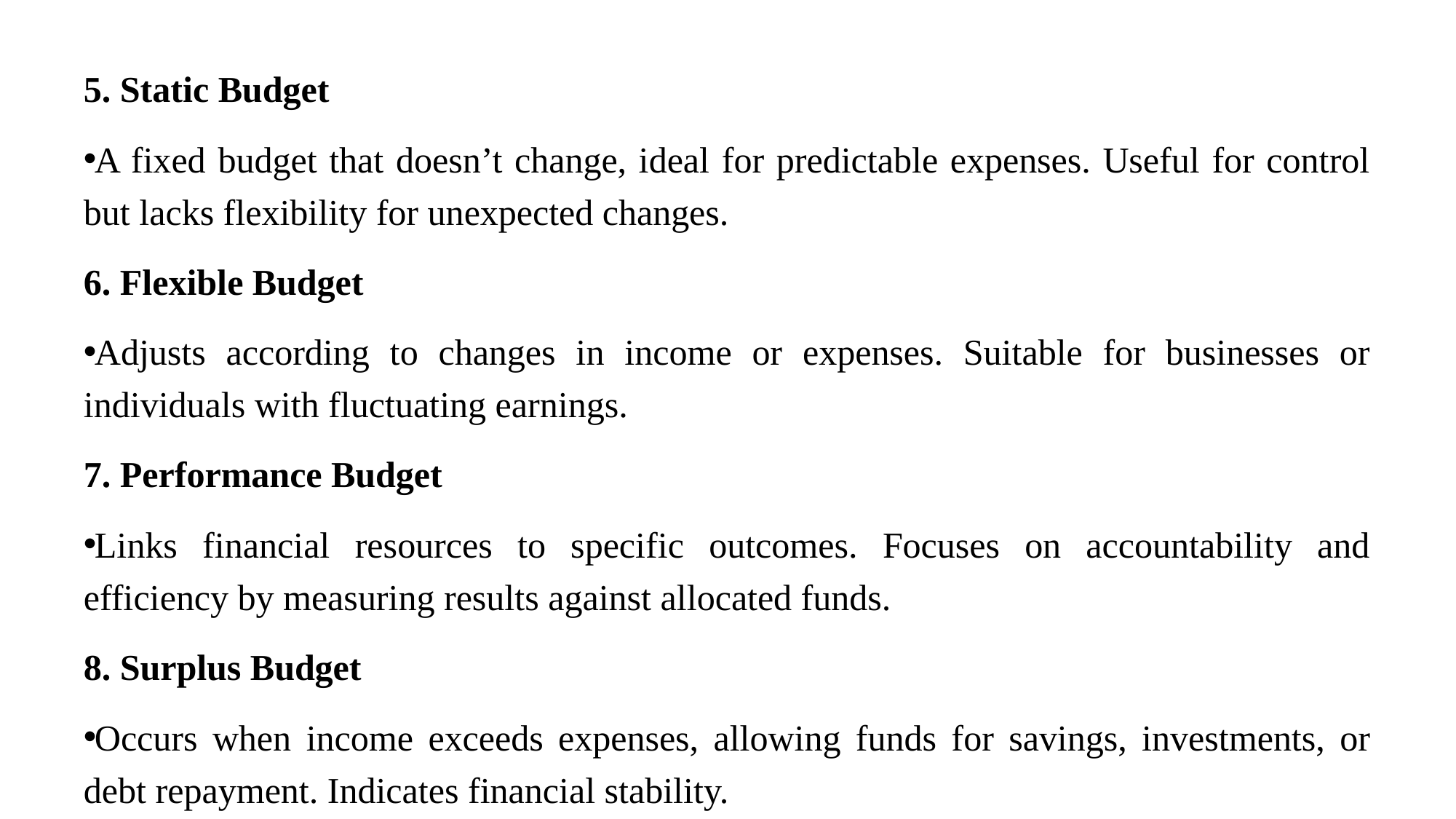

5. Static Budget
A fixed budget that doesn’t change, ideal for predictable expenses. Useful for control but lacks flexibility for unexpected changes.
6. Flexible Budget
Adjusts according to changes in income or expenses. Suitable for businesses or individuals with fluctuating earnings.
7. Performance Budget
Links financial resources to specific outcomes. Focuses on accountability and efficiency by measuring results against allocated funds.
8. Surplus Budget
Occurs when income exceeds expenses, allowing funds for savings, investments, or debt repayment. Indicates financial stability.